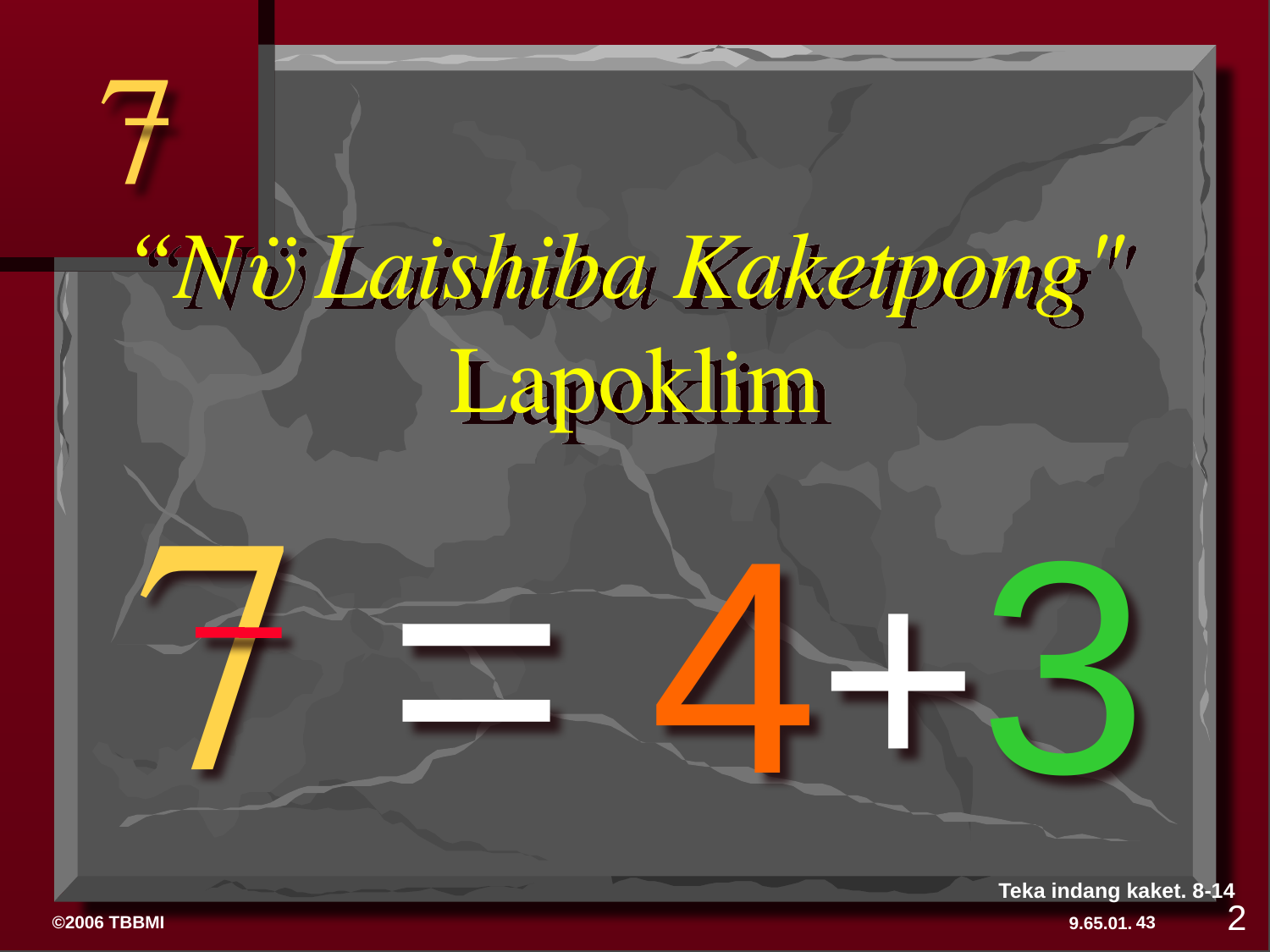

7

# “Nϋ Laishiba Kaketpong" Lapoklim
7
= 4+3

Teka indang kaket. 8-14
2

43